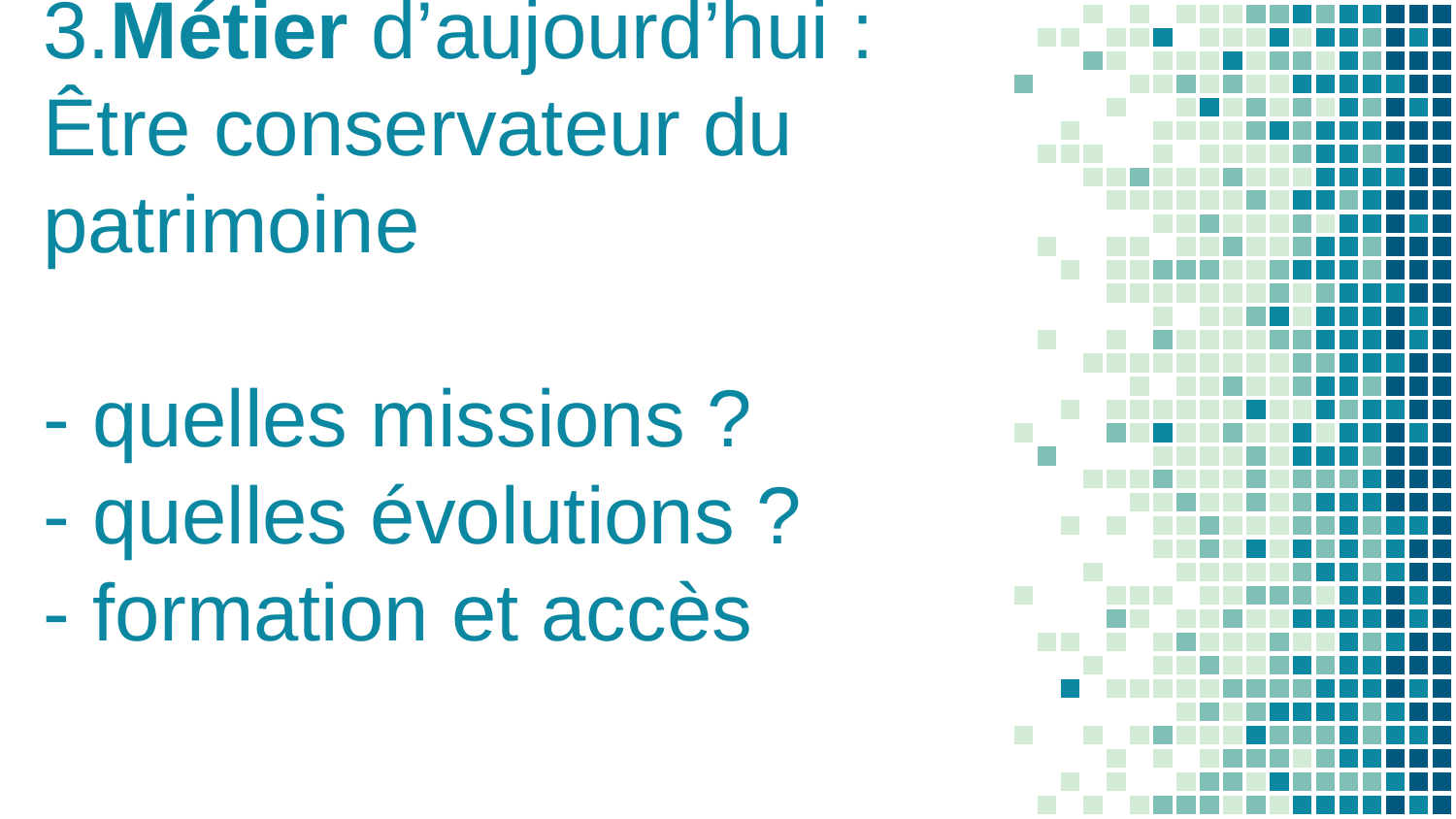

# 3.Métier d’aujourd’hui : Être conservateur du patrimoine - quelles missions ? - quelles évolutions ? - formation et accès